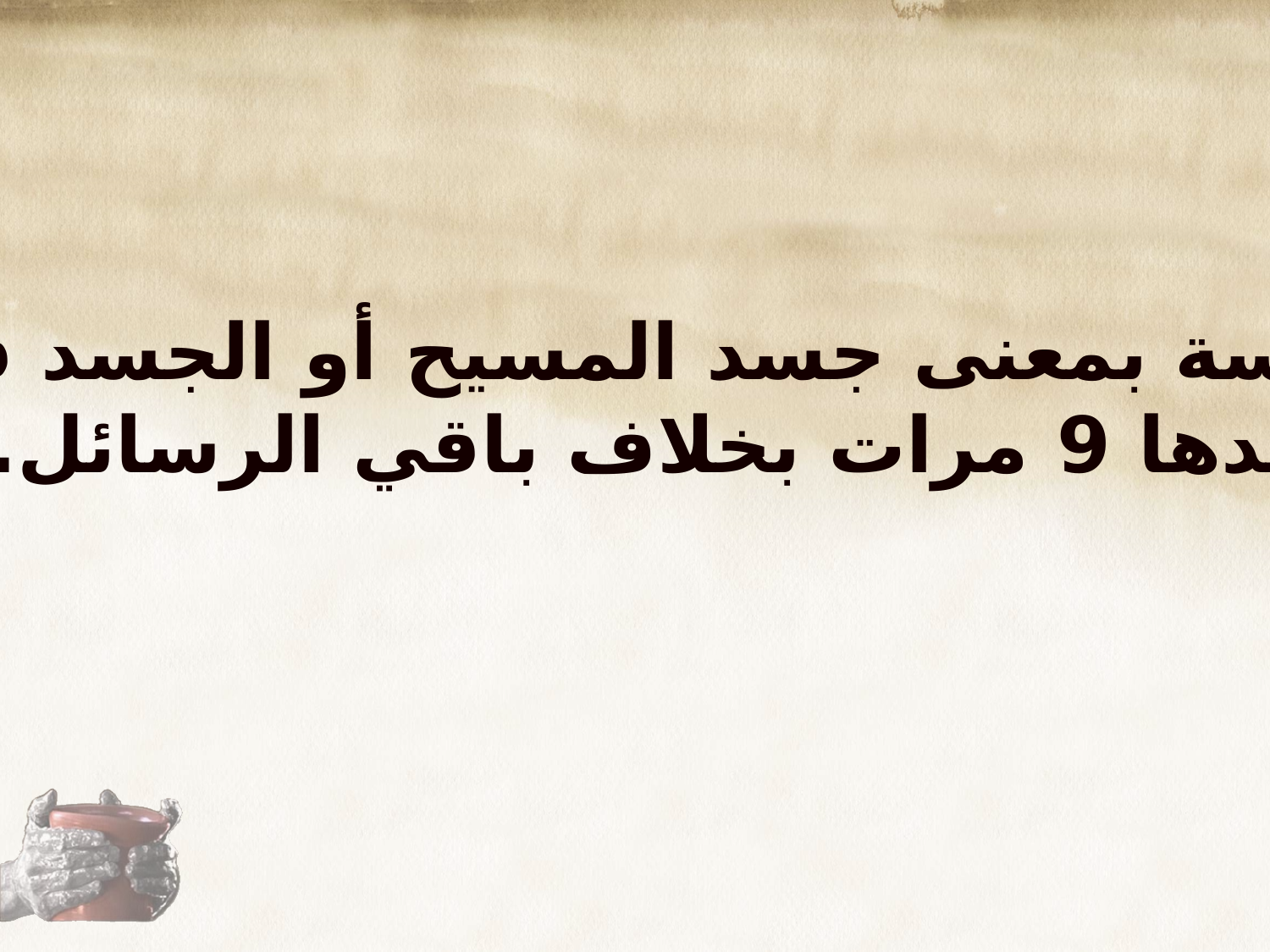

ذُكرت الكنيسة بمعنى جسد المسيح أو الجسد في أفسس
وحدها 9 مرات بخلاف باقي الرسائل....